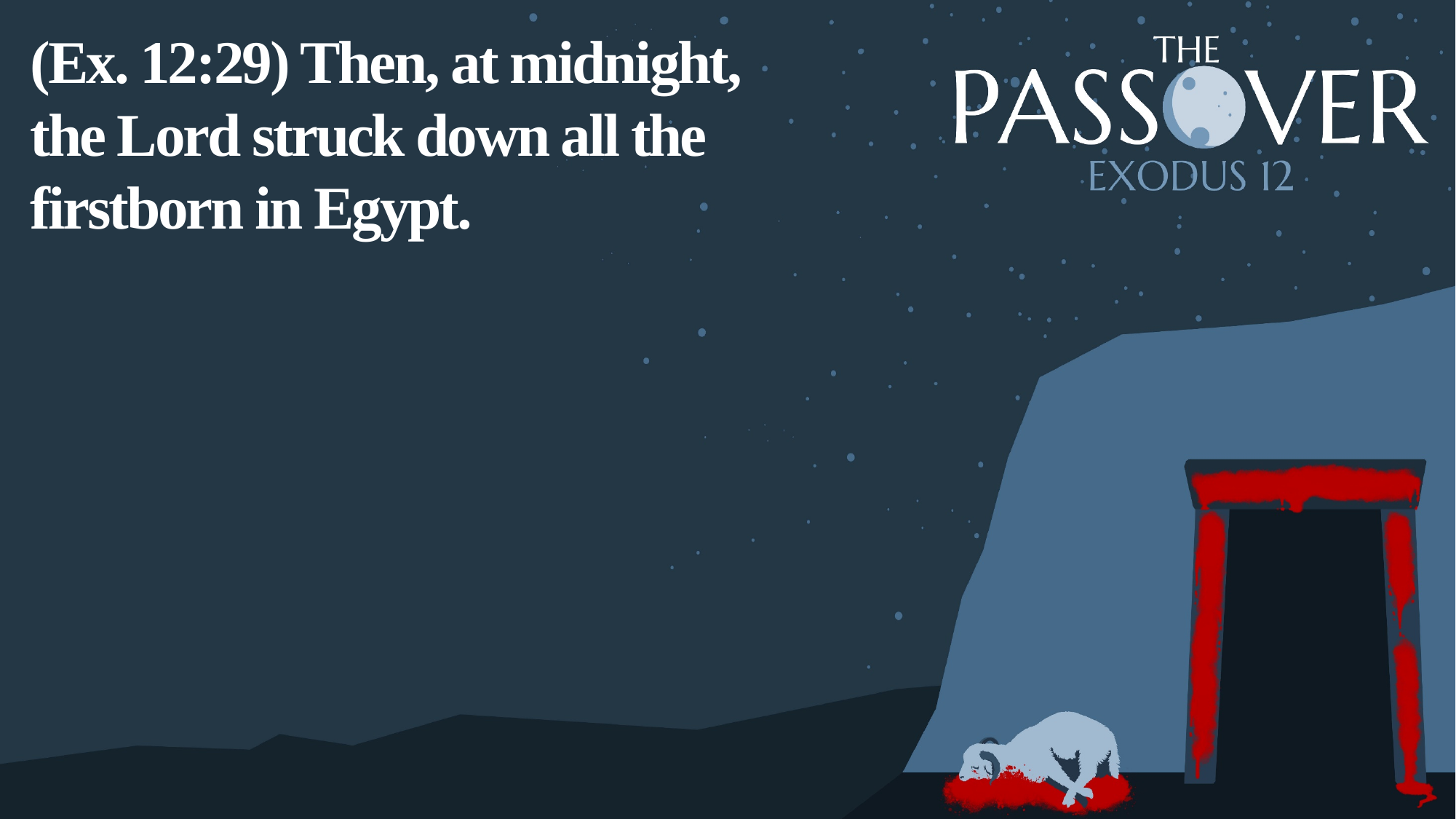

(Ex. 12:29) Then, at midnight,
the Lord struck down all the firstborn in Egypt.